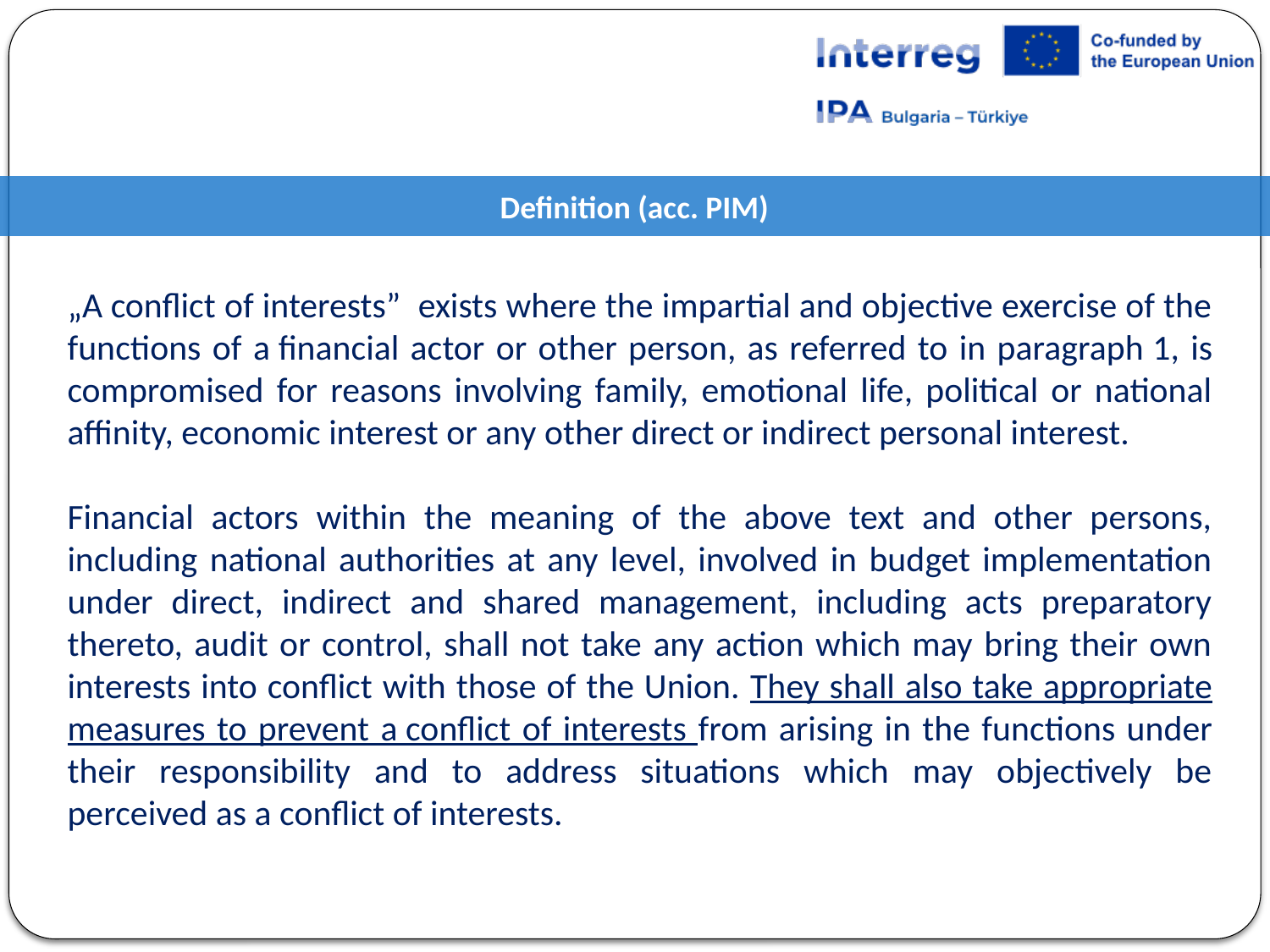

Definition (acc. PIM)
„A conflict of interests”  exists where the impartial and objective exercise of the functions of a financial actor or other person, as referred to in paragraph 1, is compromised for reasons involving family, emotional life, political or national affinity, economic interest or any other direct or indirect personal interest.

Financial actors within the meaning of the above text and other persons, including national authorities at any level, involved in budget implementation under direct, indirect and shared management, including acts preparatory thereto, audit or control, shall not take any action which may bring their own interests into conflict with those of the Union. They shall also take appropriate measures to prevent a conflict of interests from arising in the functions under their responsibility and to address situations which may objectively be perceived as a conflict of interests.